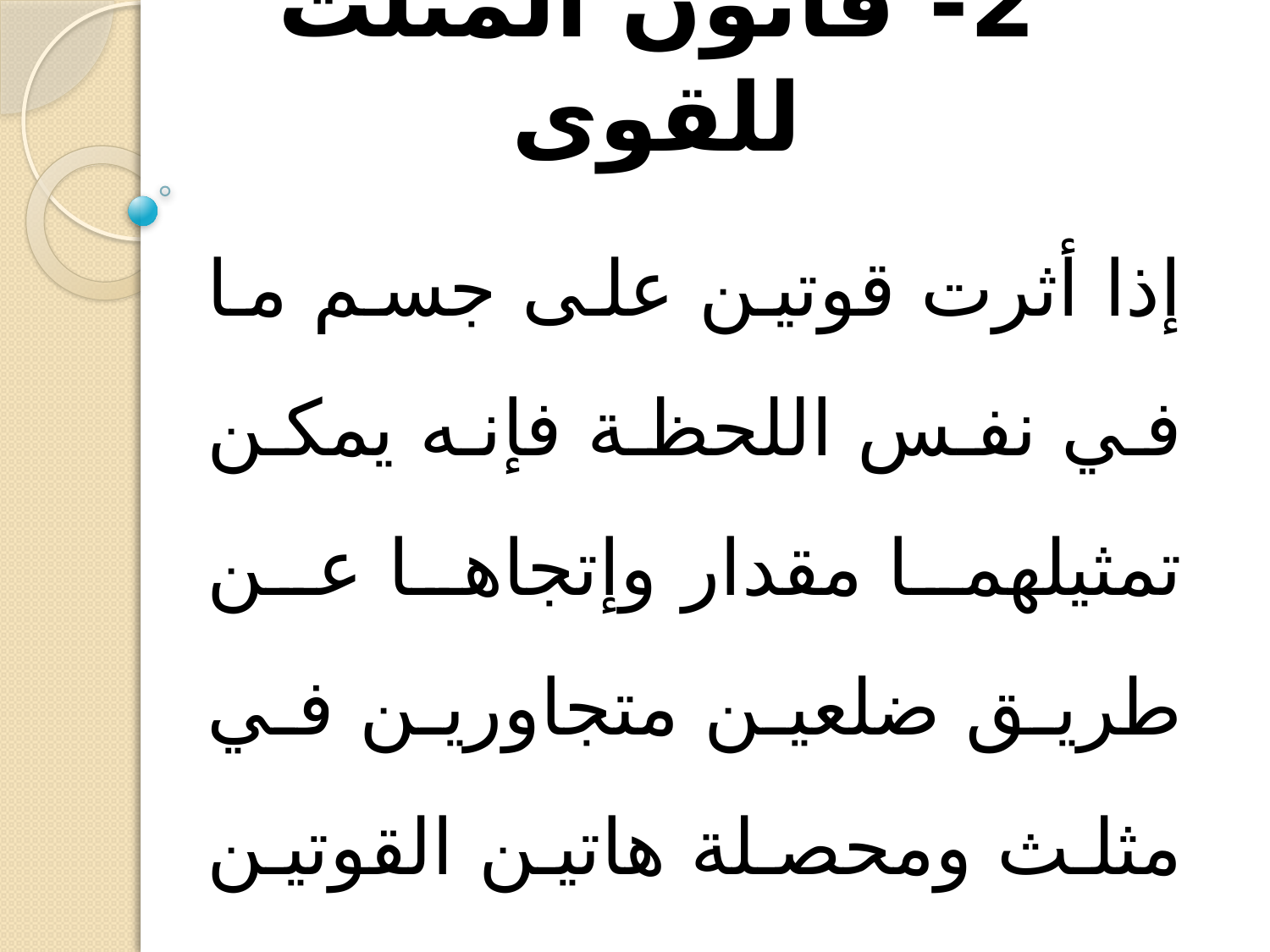

# 2- قانون المثلث للقوى
إذا أثرت قوتين على جسم ما في نفس اللحظة فإنه يمكن تمثيلهما مقدار وإتجاها عن طريق ضلعين متجاورين في مثلث ومحصلة هاتين القوتين يمكن تمثيلها مقدارا وإتجاها عن طريق الضلع الثالث للمثلث لكن في عكس إتجاه الترتيب للأضلاع.